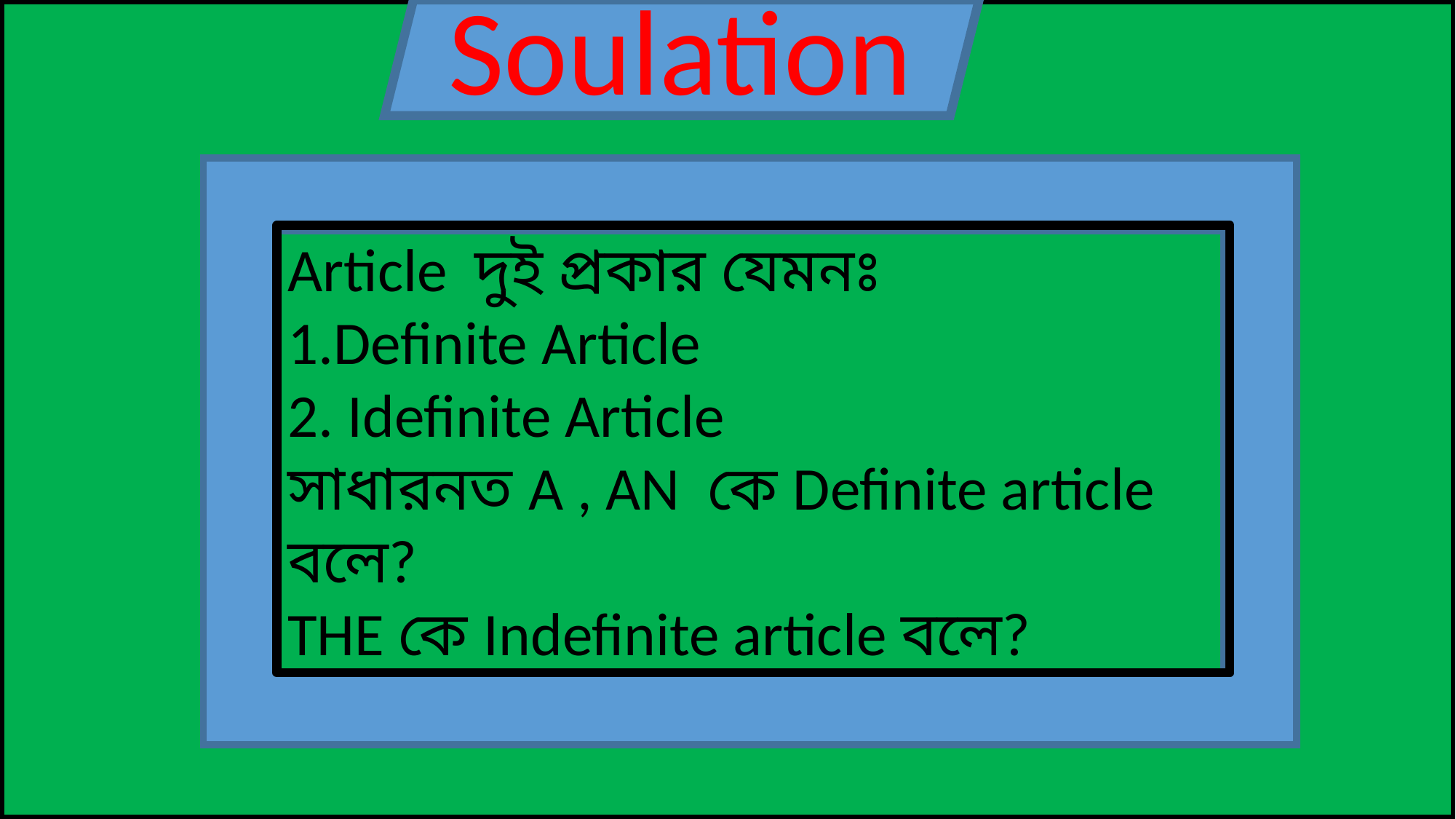

efinite

Soulation

Article  দুই প্রকার যেমনঃ
Definite Article
2. Idefinite Article
সাধারনত A , AN  কে Definite article বলে?
THE কে Indefinite article বলে?